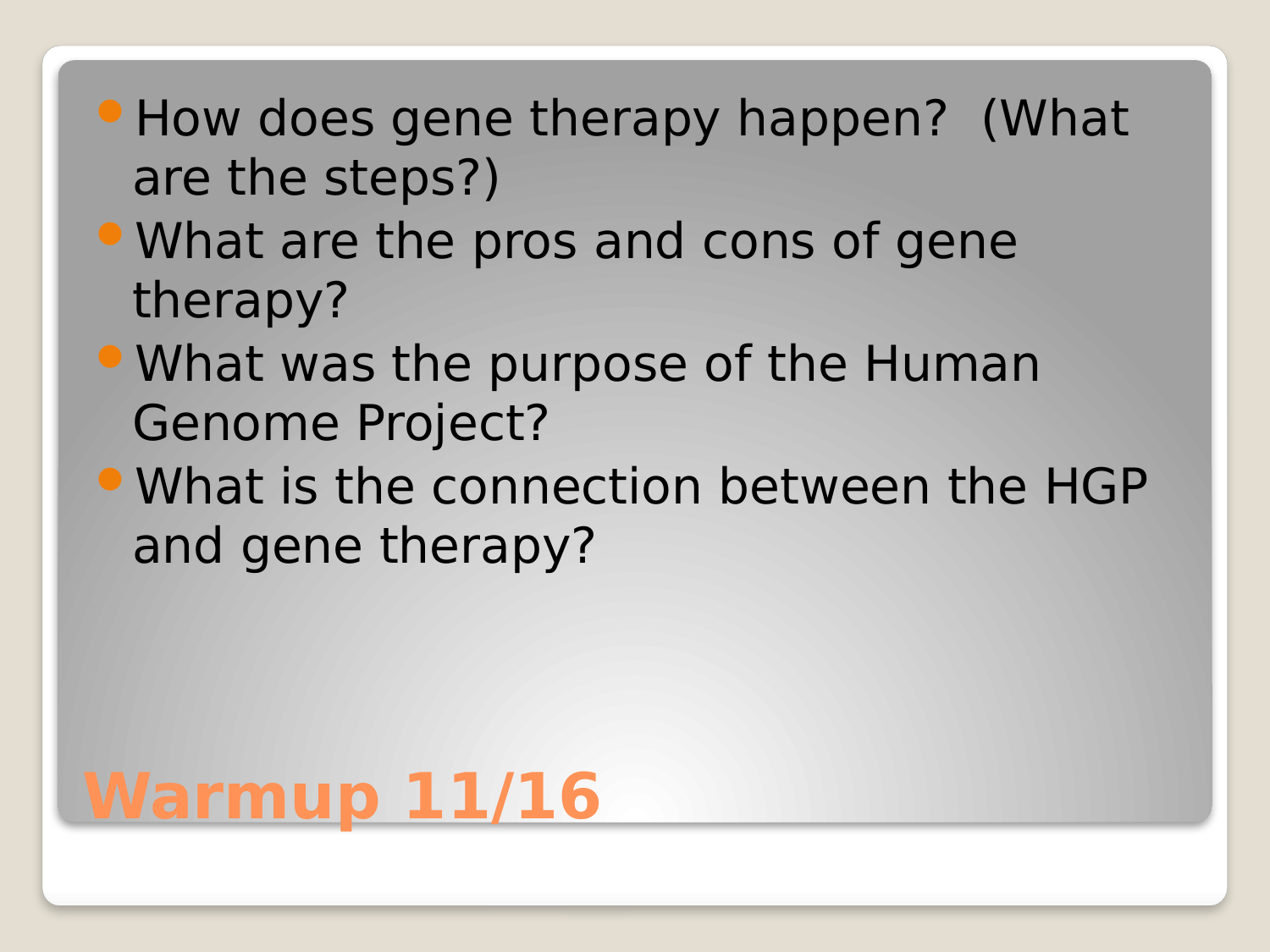

How does gene therapy happen?  (What are the steps?)
What are the pros and cons of gene therapy?
What was the purpose of the Human Genome Project?
What is the connection between the HGP and gene therapy?
# Warmup 11/16